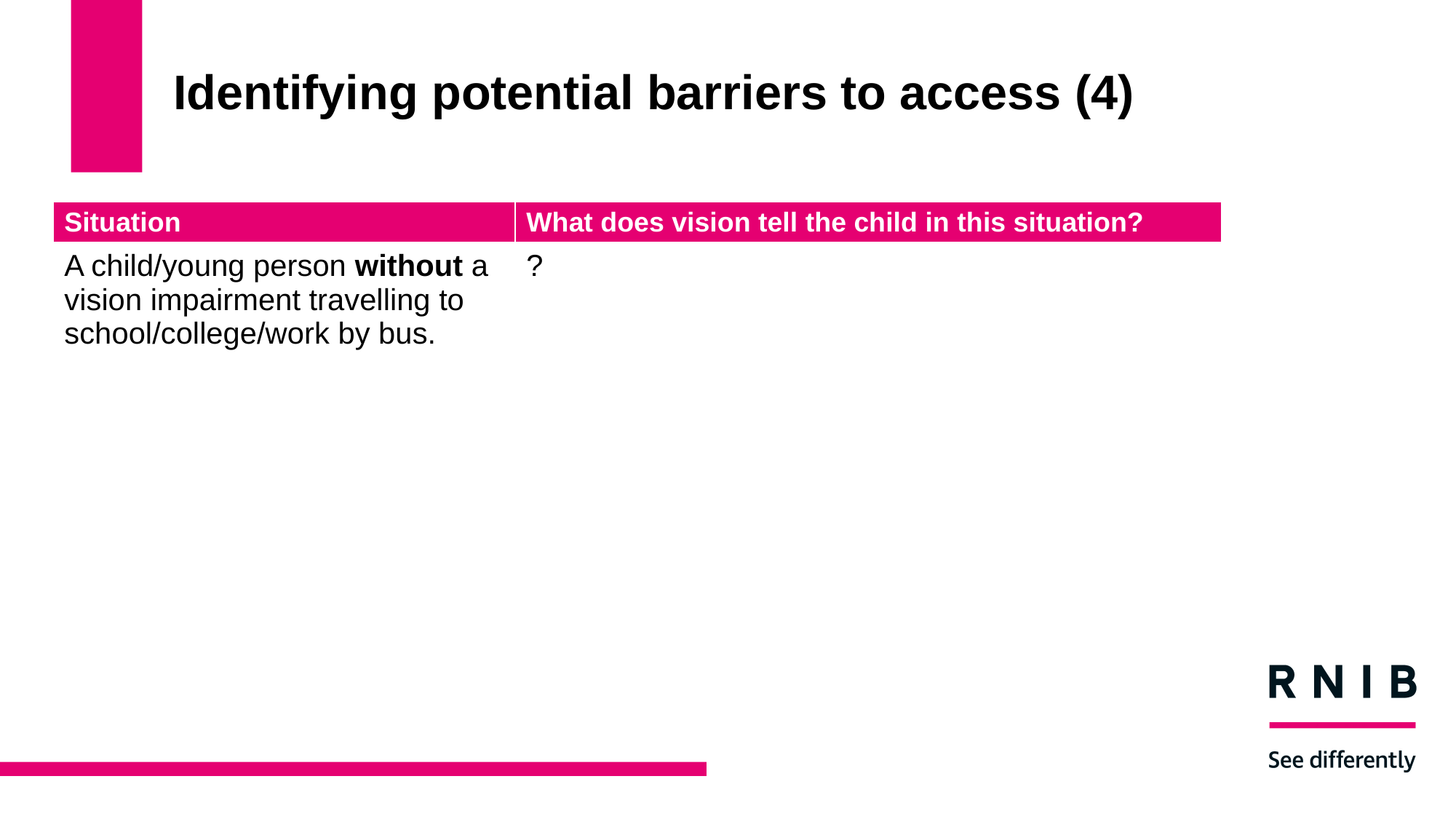

# Identifying potential barriers to access (4)
| Situation | What does vision tell the child in this situation? |
| --- | --- |
| A child/young person without a vision impairment travelling to school/college/work by bus. | ? |